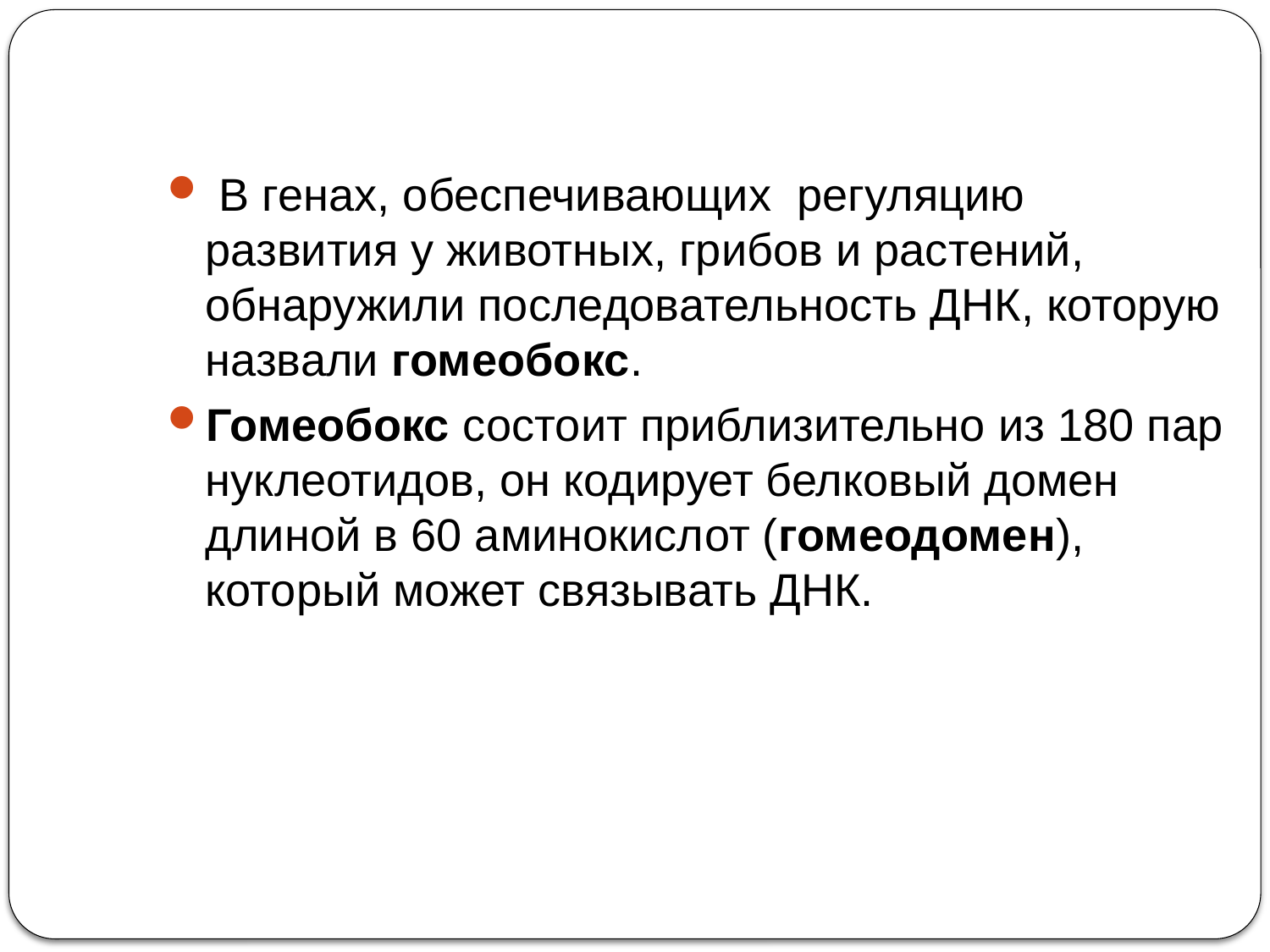

В генах, обеспечивающих  регуляцию развития у животных, грибов и растений, обнаружили последовательность ДНК, которую назвали гомеобокс.
Гомеобокс состоит приблизительно из 180 пар нуклеотидов, он кодирует белковый домен длиной в 60 аминокислот (гомеодомен), который может связывать ДНК.